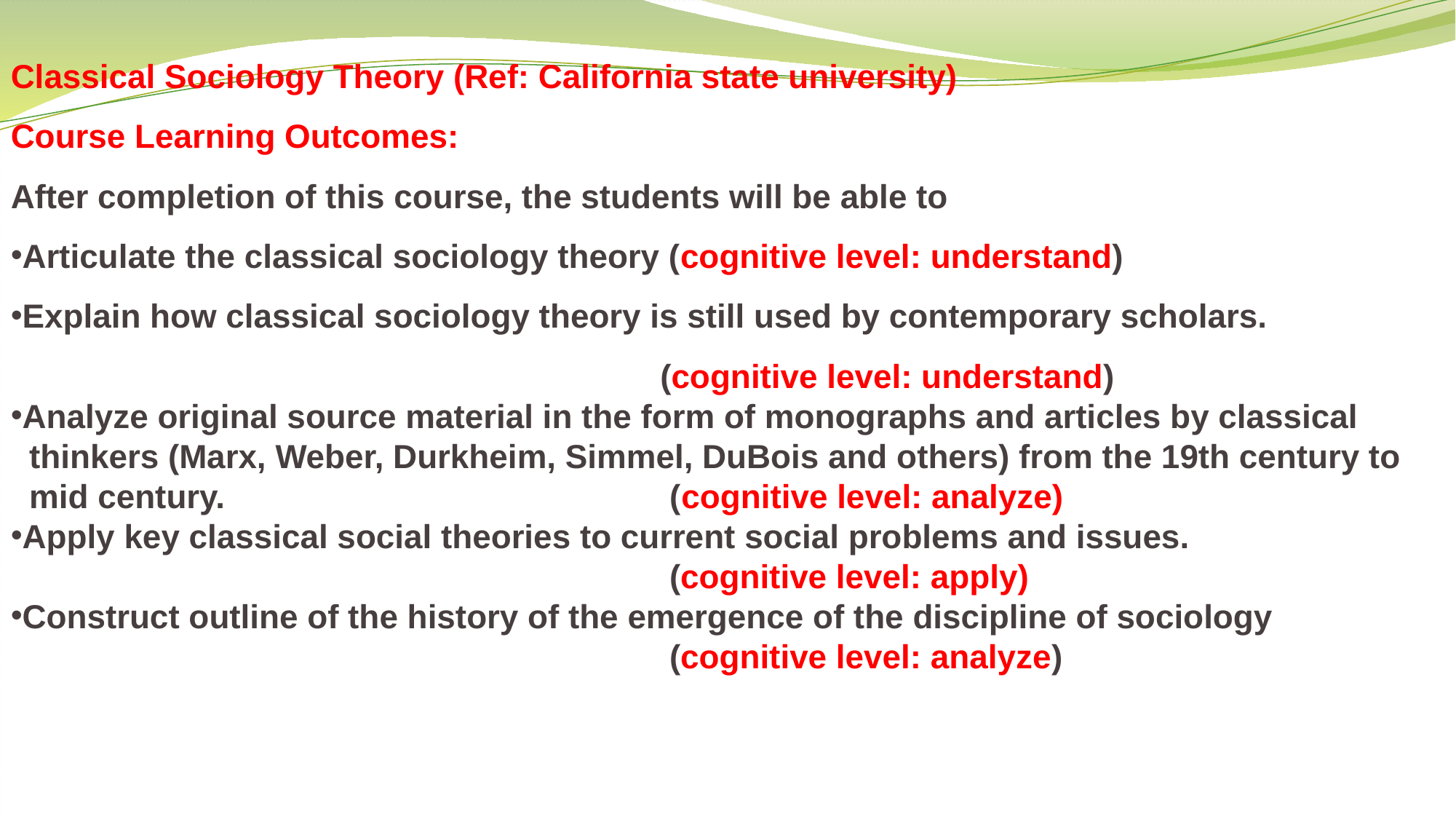

Classical Sociology Theory (Ref: California state university)
Course Learning Outcomes:
After completion of this course, the students will be able to
Articulate the classical sociology theory (cognitive level: understand)
Explain how classical sociology theory is still used by contemporary scholars.
                                                                      (cognitive level: understand)
Analyze original source material in the form of monographs and articles by classical
  thinkers (Marx, Weber, Durkheim, Simmel, DuBois and others) from the 19th century to
  mid century.                                                (cognitive level: analyze)
Apply key classical social theories to current social problems and issues.
                                                                       (cognitive level: apply)
Construct outline of the history of the emergence of the discipline of sociology
                                                                       (cognitive level: analyze)